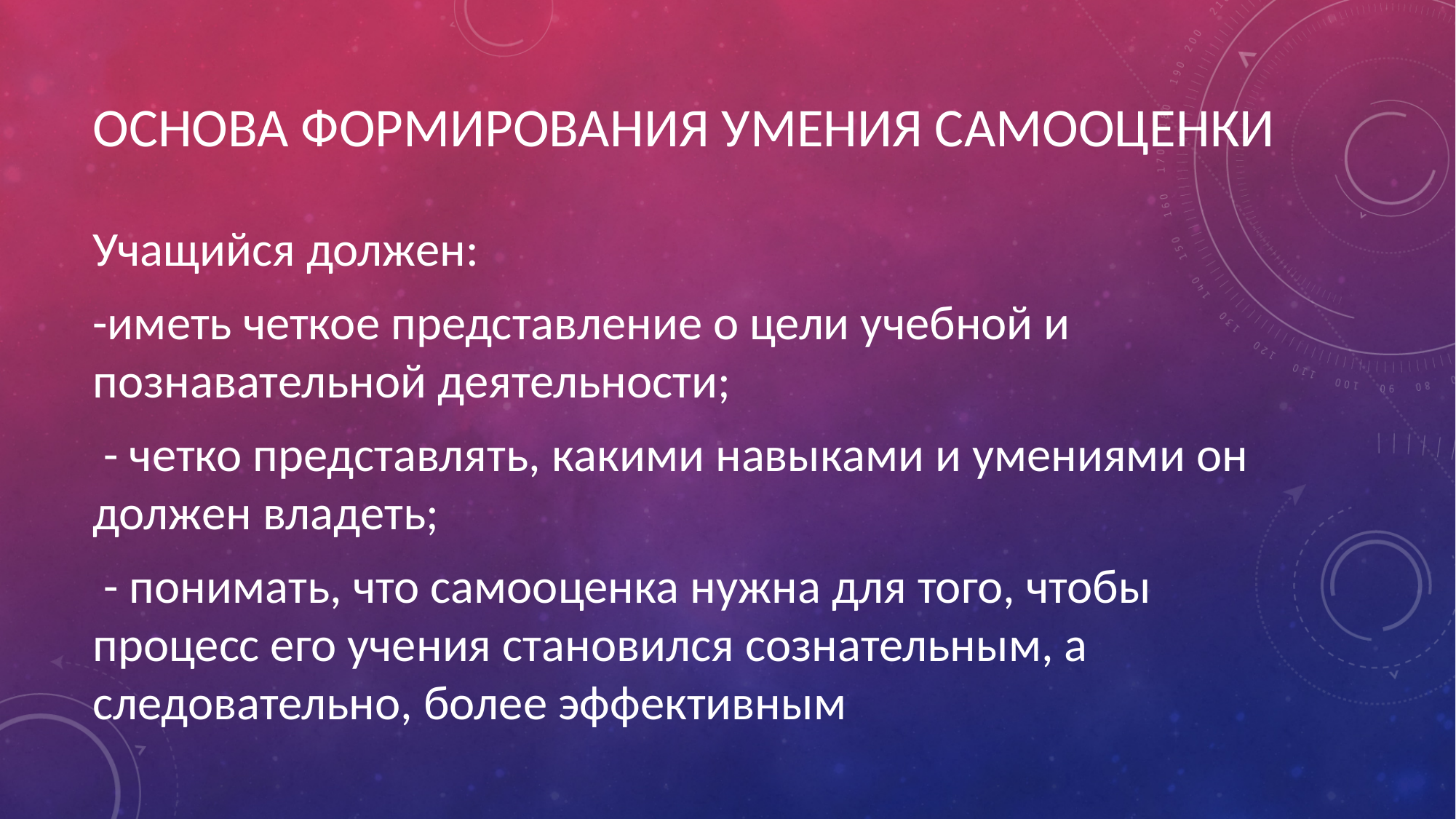

# Основа формирования умения самооценки
Учащийся должен:
-иметь четкое представление о цели учебной и познавательной деятельности;
 - четко представлять, какими навыками и умениями он должен владеть;
 - понимать, что самооценка нужна для того, чтобы процесс его учения становился сознательным, а следовательно, более эффективным